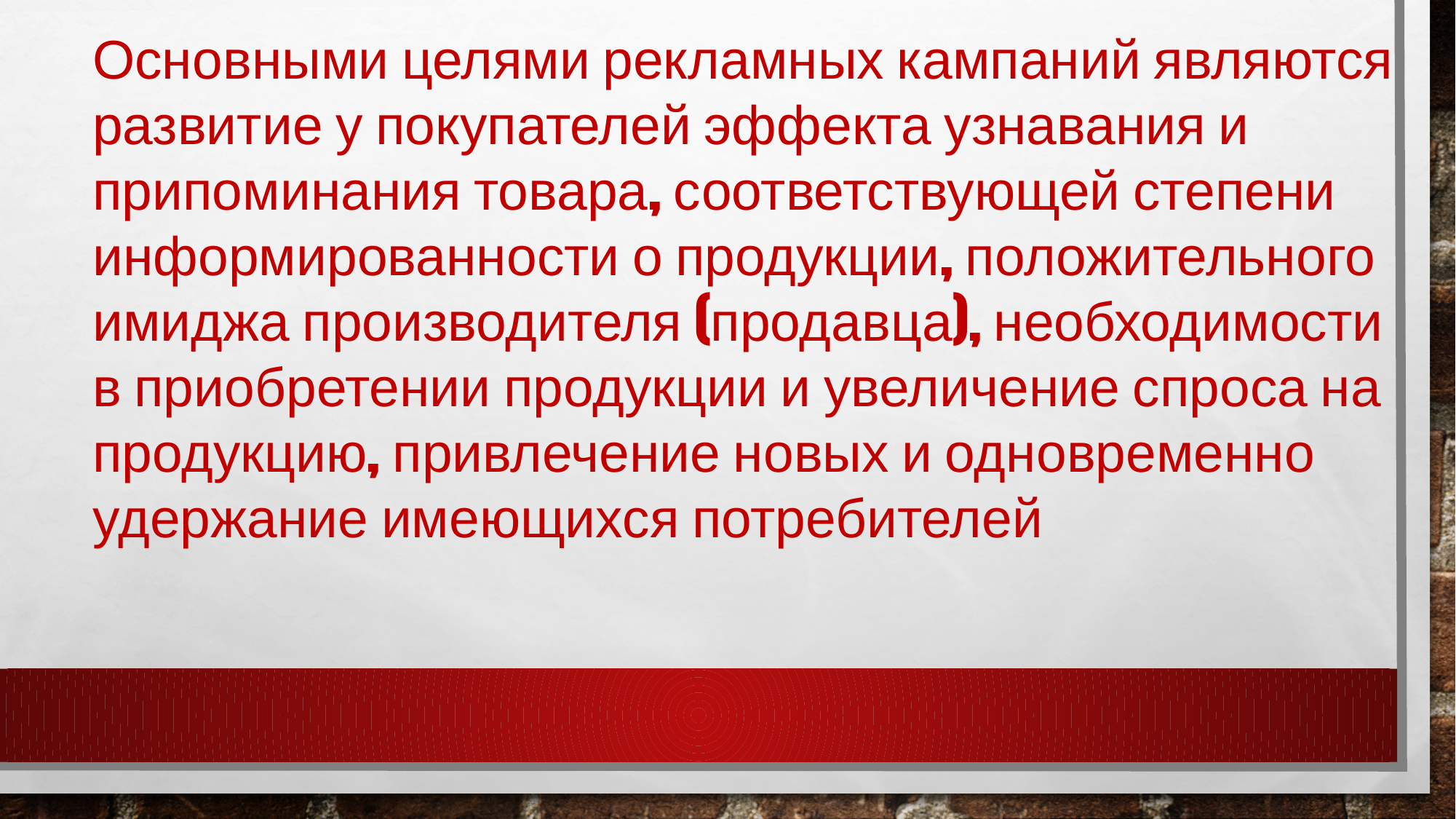

Основными целями рекламных кампаний являются развитие у покупателей эффекта узнавания и припоминания товара, соответствующей степени информированности о продукции, положительного имиджа производителя (продавца), необходимости в приобретении продукции и увеличение спроса на продукцию, привлечение новых и одновременно удержание имеющихся потребителей
#